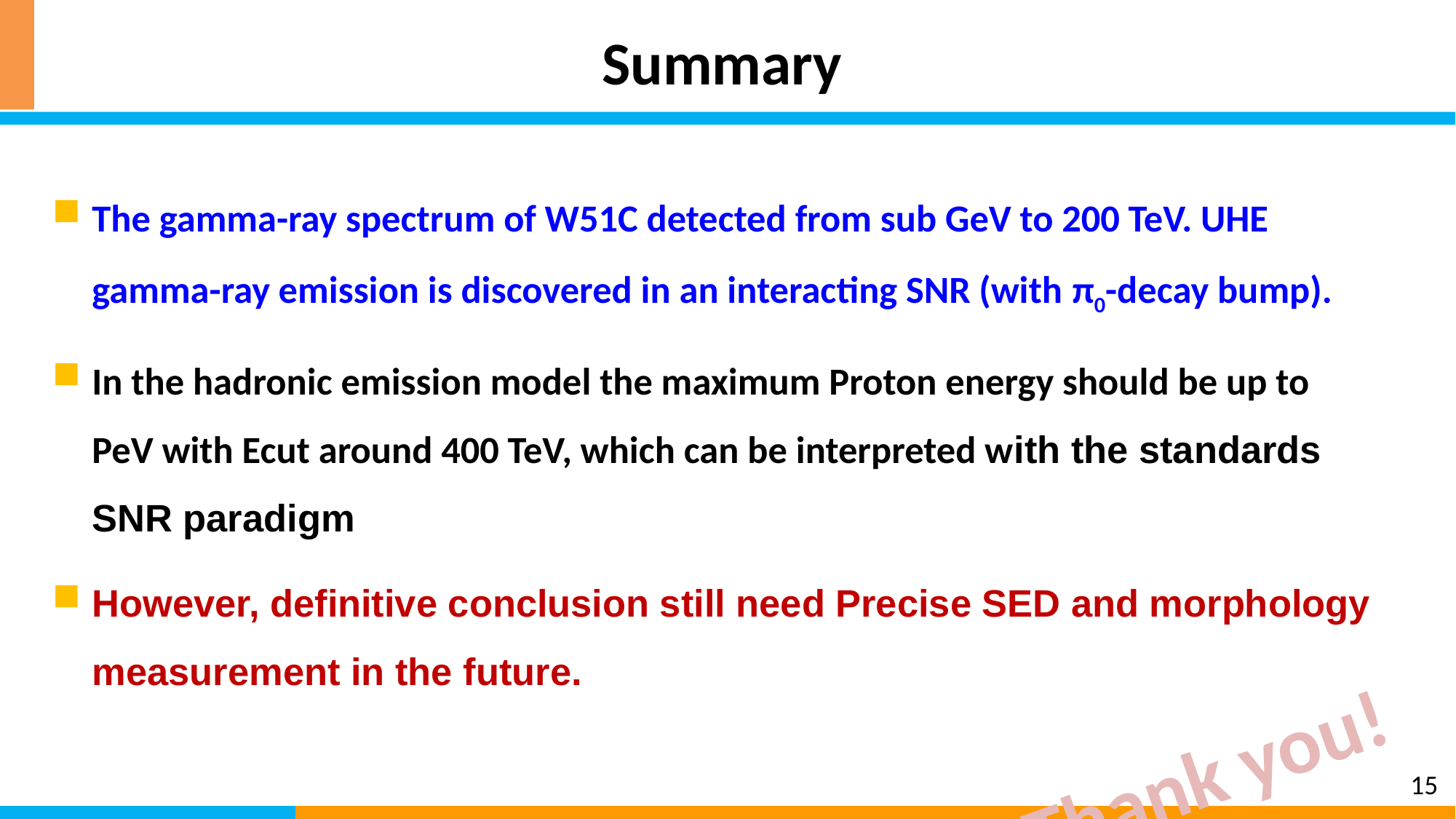

# Summary
The gamma-ray spectrum of W51C detected from sub GeV to 200 TeV. UHE gamma-ray emission is discovered in an interacting SNR (with π0-decay bump).
In the hadronic emission model the maximum Proton energy should be up to PeV with Ecut around 400 TeV, which can be interpreted with the standards SNR paradigm
However, definitive conclusion still need Precise SED and morphology measurement in the future.
Thank you!